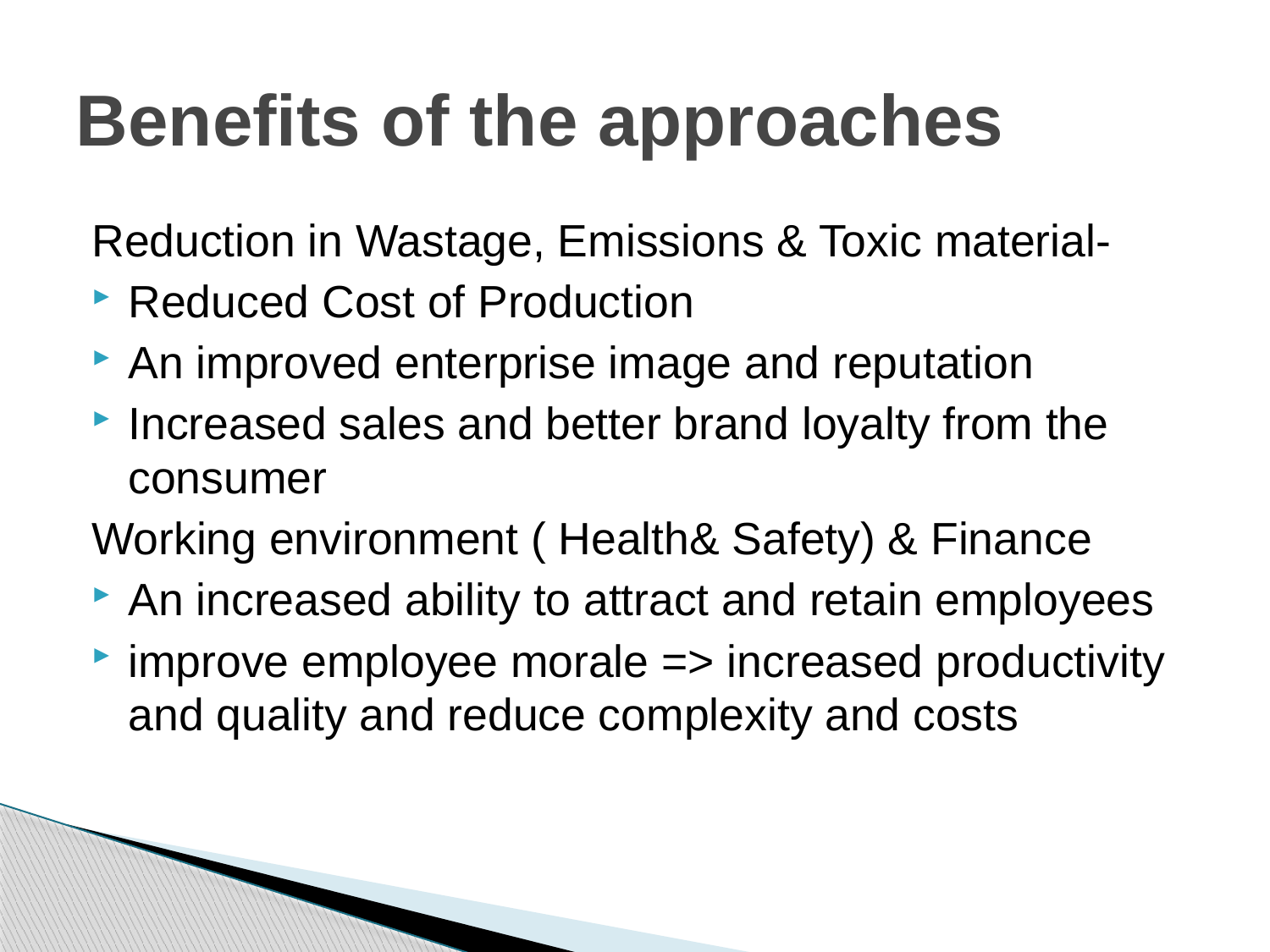

# Benefits of the approaches
Reduction in Wastage, Emissions & Toxic material-
Reduced Cost of Production
An improved enterprise image and reputation
Increased sales and better brand loyalty from the consumer
Working environment ( Health& Safety) & Finance
An increased ability to attract and retain employees
improve employee morale => increased productivity and quality and reduce complexity and costs